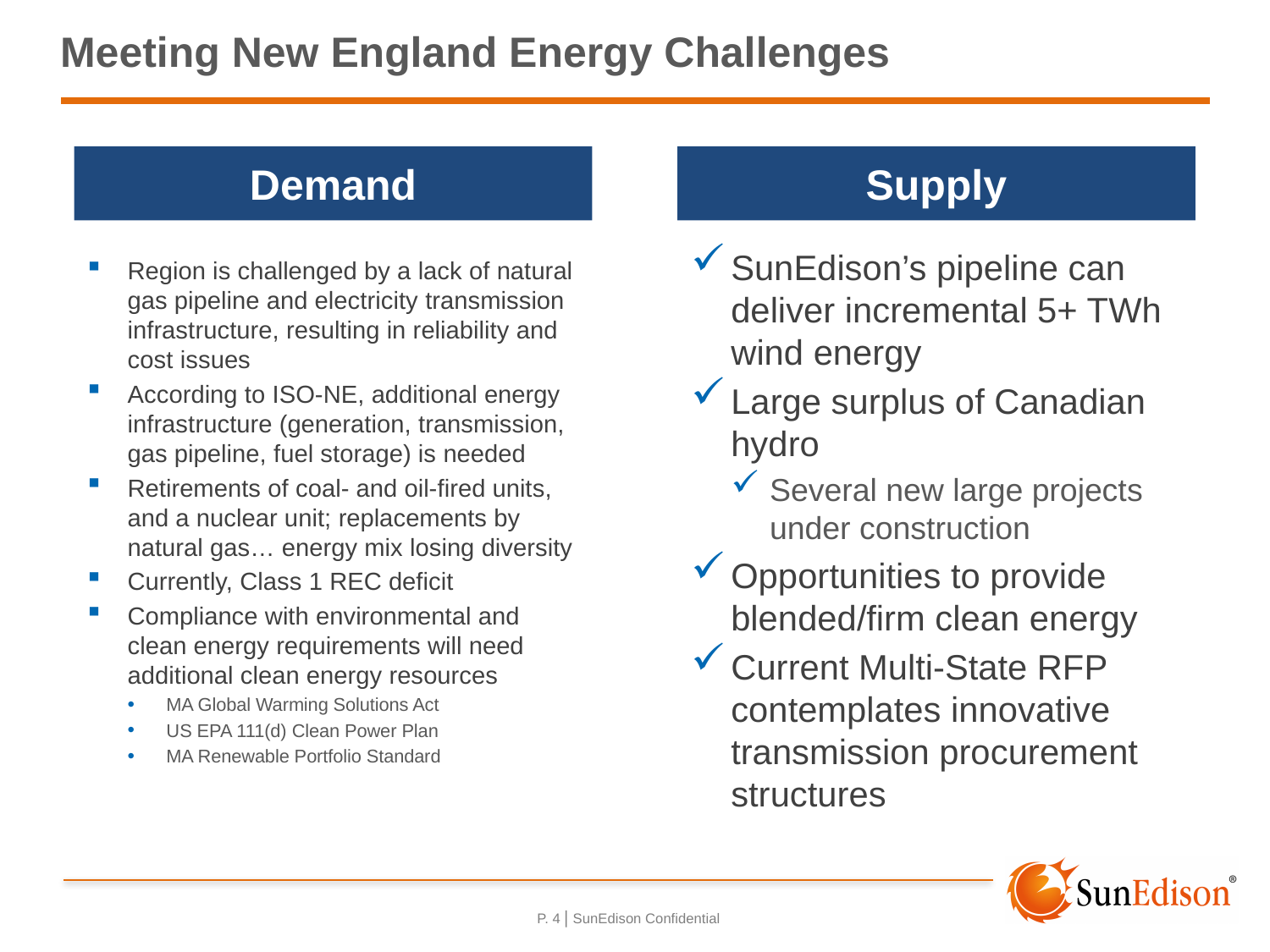

# Meeting New England Energy Challenges
Demand
Supply

Region is challenged by a lack of natural gas pipeline and electricity transmission infrastructure, resulting in reliability and cost issues
According to ISO-NE, additional energy infrastructure (generation, transmission, gas pipeline, fuel storage) is needed
Retirements of coal- and oil-fired units, and a nuclear unit; replacements by natural gas… energy mix losing diversity
Currently, Class 1 REC deficit
Compliance with environmental and clean energy requirements will need additional clean energy resources
MA Global Warming Solutions Act
US EPA 111(d) Clean Power Plan
MA Renewable Portfolio Standard

SunEdison’s pipeline can deliver incremental 5+ TWh wind energy
Large surplus of Canadian hydro
Several new large projects under construction
Opportunities to provide blended/firm clean energy
Current Multi-State RFP contemplates innovative transmission procurement structures